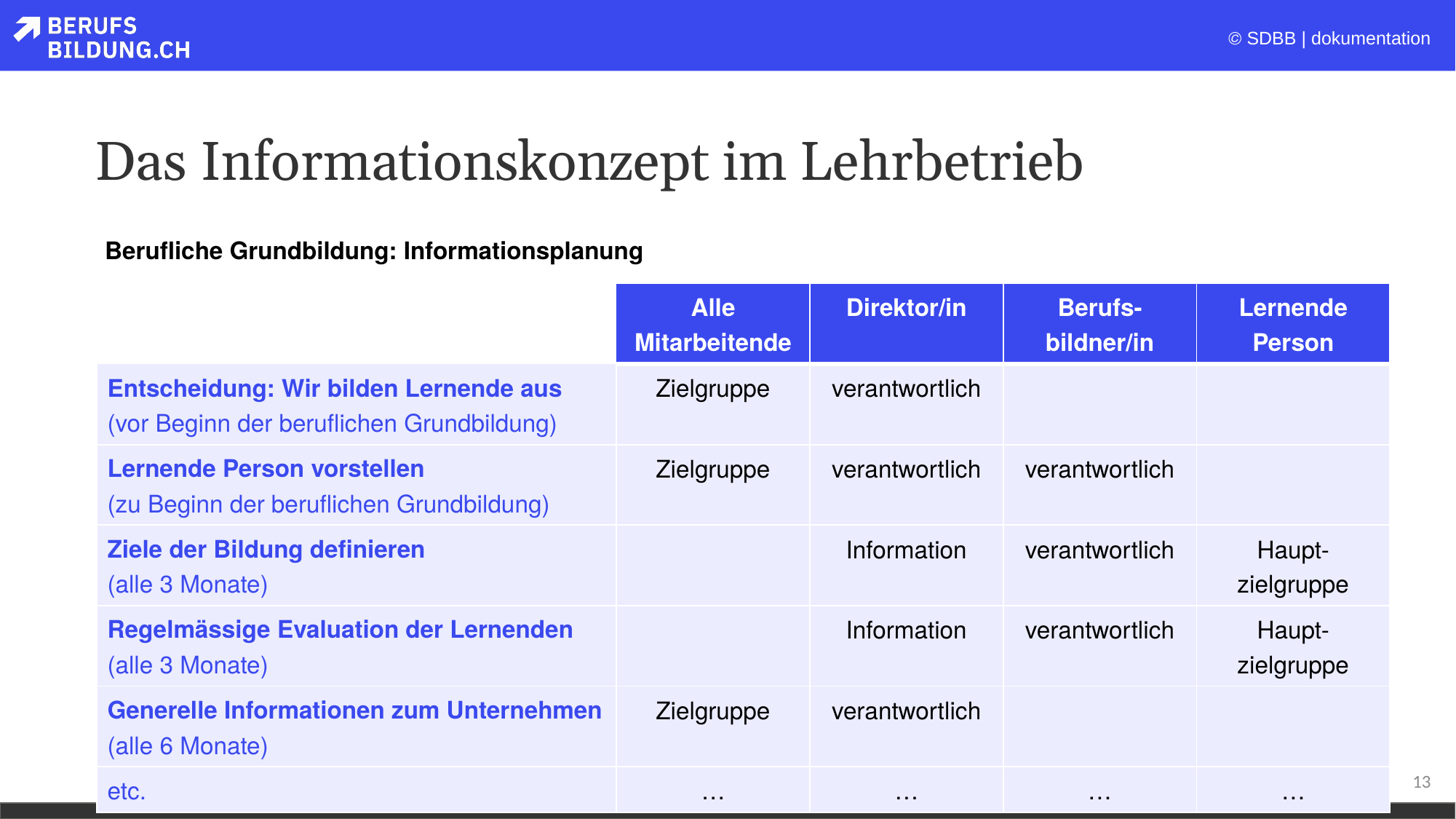

# Das Informationskonzept im Lehrbetrieb
Berufliche Grundbildung: Informationsplanung
|  | Alle Mitarbeitende | Direktor/in | Berufs-bildner/in | Lernende Person |
| --- | --- | --- | --- | --- |
| Entscheidung: Wir bilden Lernende aus (vor Beginn der beruflichen Grundbildung) | Zielgruppe | verantwortlich |  |  |
| Lernende Person vorstellen (zu Beginn der beruflichen Grundbildung) | Zielgruppe | verantwortlich | verantwortlich |  |
| Ziele der Bildung definieren (alle 3 Monate) |  | Information | verantwortlich | Haupt-zielgruppe |
| Regelmässige Evaluation der Lernenden (alle 3 Monate) |  | Information | verantwortlich | Haupt-zielgruppe |
| Generelle Informationen zum Unternehmen (alle 6 Monate) | Zielgruppe | verantwortlich |  |  |
| etc. | … | … | … | … |
13